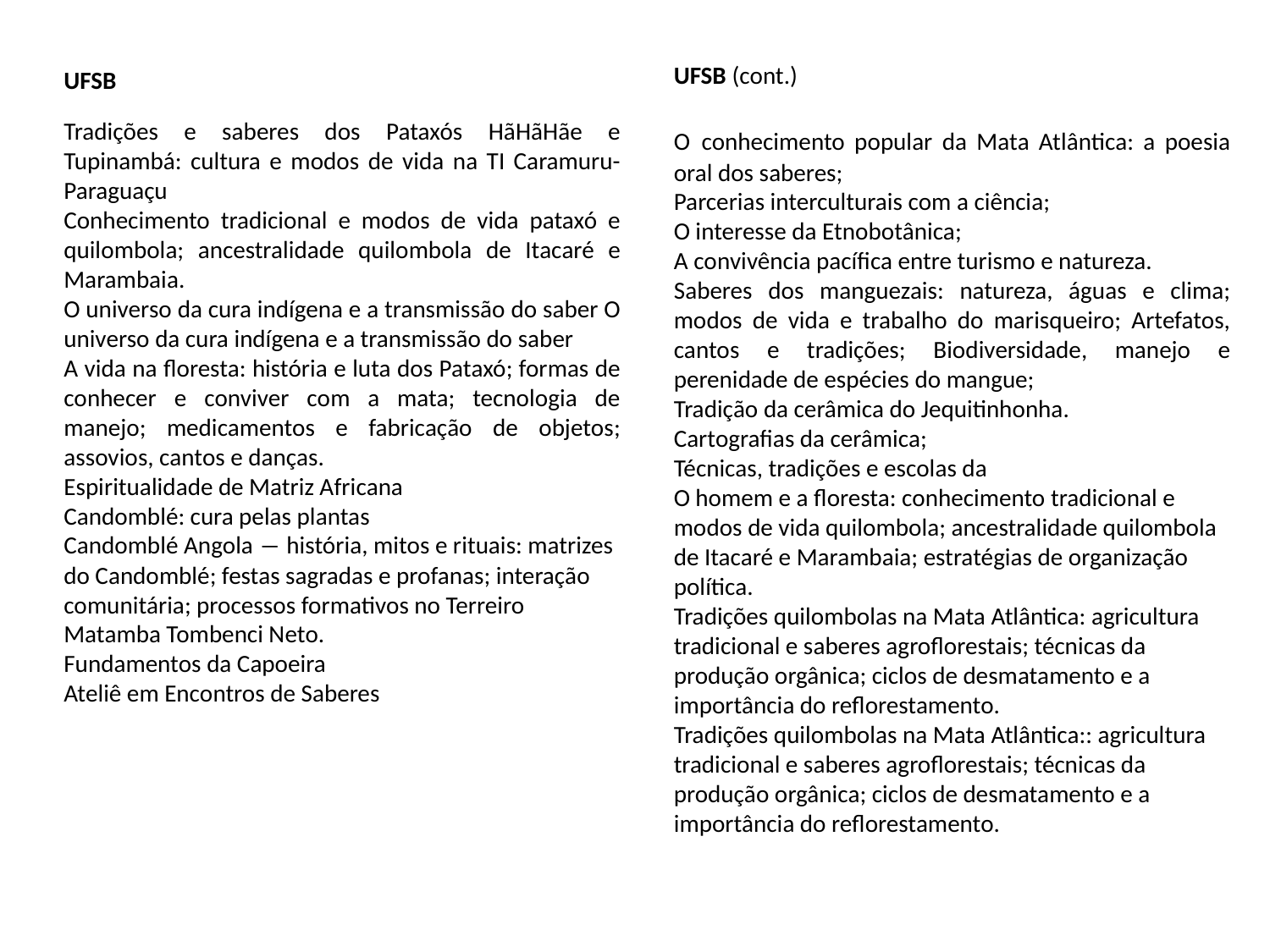

UFSB (cont.)

O conhecimento popular da Mata Atlântica: a poesia oral dos saberes;
Parcerias interculturais com a ciência;
O interesse da Etnobotânica;
A convivência pacífica entre turismo e natureza.
Saberes dos manguezais: natureza, águas e clima; modos de vida e trabalho do marisqueiro; Artefatos, cantos e tradições; Biodiversidade, manejo e perenidade de espécies do mangue;
Tradição da cerâmica do Jequitinhonha.
Cartografias da cerâmica;
Técnicas, tradições e escolas da
O homem e a floresta: conhecimento tradicional e modos de vida quilombola; ancestralidade quilombola de Itacaré e Marambaia; estratégias de organização política.
Tradições quilombolas na Mata Atlântica: agricultura tradicional e saberes agroflorestais; técnicas da produção orgânica; ciclos de desmatamento e a importância do reflorestamento.
Tradições quilombolas na Mata Atlântica:: agricultura tradicional e saberes agroflorestais; técnicas da produção orgânica; ciclos de desmatamento e a importância do reflorestamento.

UFSB
Tradições e saberes dos Pataxós HãHãHãe e Tupinambá: cultura e modos de vida na TI Caramuru-Paraguaçu
Conhecimento tradicional e modos de vida pataxó e quilombola; ancestralidade quilombola de Itacaré e Marambaia.
O universo da cura indígena e a transmissão do saber O universo da cura indígena e a transmissão do saber
A vida na floresta: história e luta dos Pataxó; formas de conhecer e conviver com a mata; tecnologia de manejo; medicamentos e fabricação de objetos; assovios, cantos e danças.
Espiritualidade de Matriz Africana
Candomblé: cura pelas plantas
Candomblé Angola ― história, mitos e rituais: matrizes do Candomblé; festas sagradas e profanas; interação comunitária; processos formativos no Terreiro Matamba Tombenci Neto.
Fundamentos da Capoeira
Ateliê em Encontros de Saberes